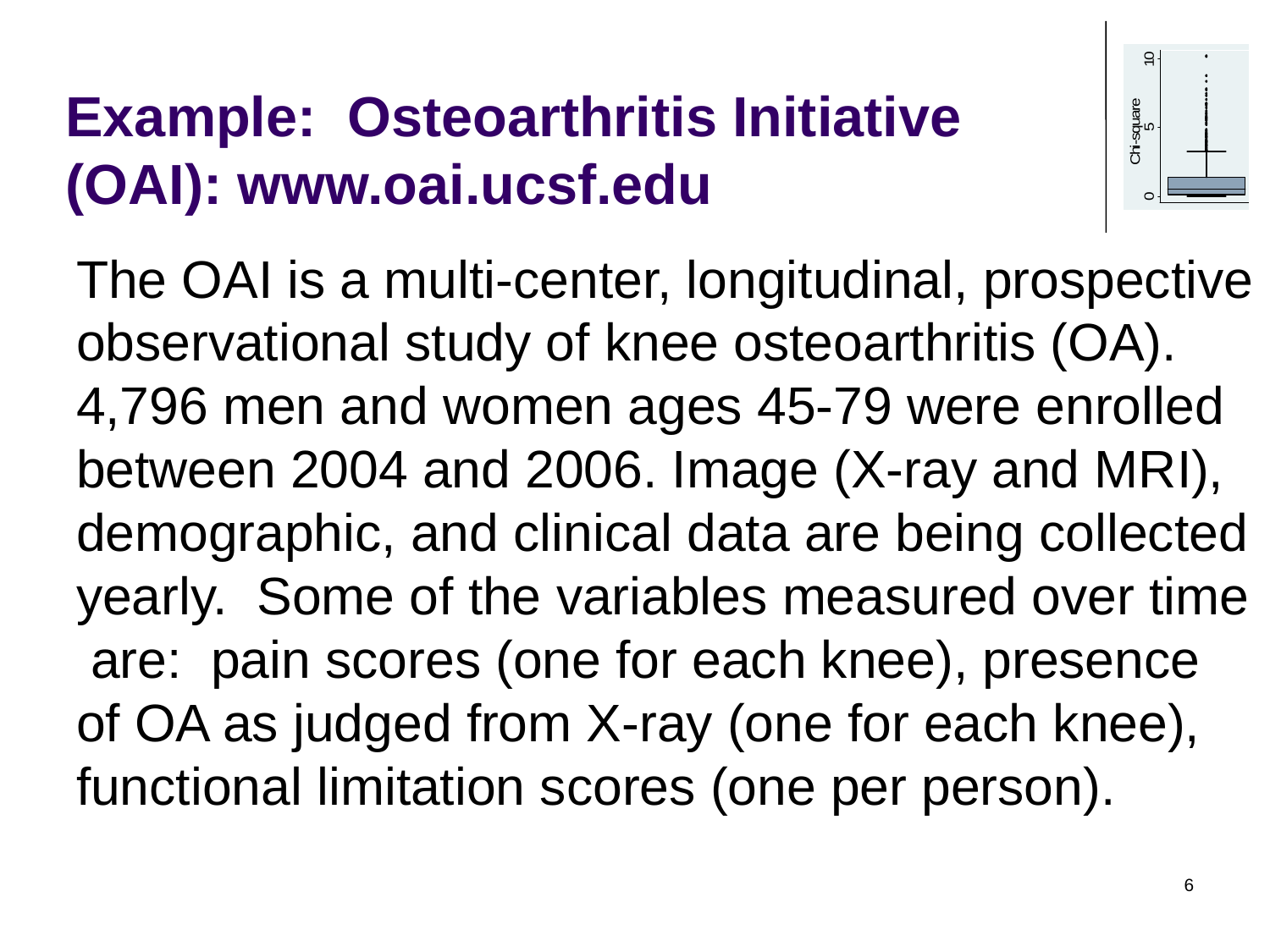

# Example:  Osteoarthritis Initiative (OAI): www.oai.ucsf.edu
The OAI is a multi-center, longitudinal, prospective observational study of knee osteoarthritis (OA). 4,796 men and women ages 45-79 were enrolled between 2004 and 2006. Image (X-ray and MRI), demographic, and clinical data are being collected yearly.  Some of the variables measured over time  are:  pain scores (one for each knee), presence of OA as judged from X-ray (one for each knee), functional limitation scores (one per person).
6